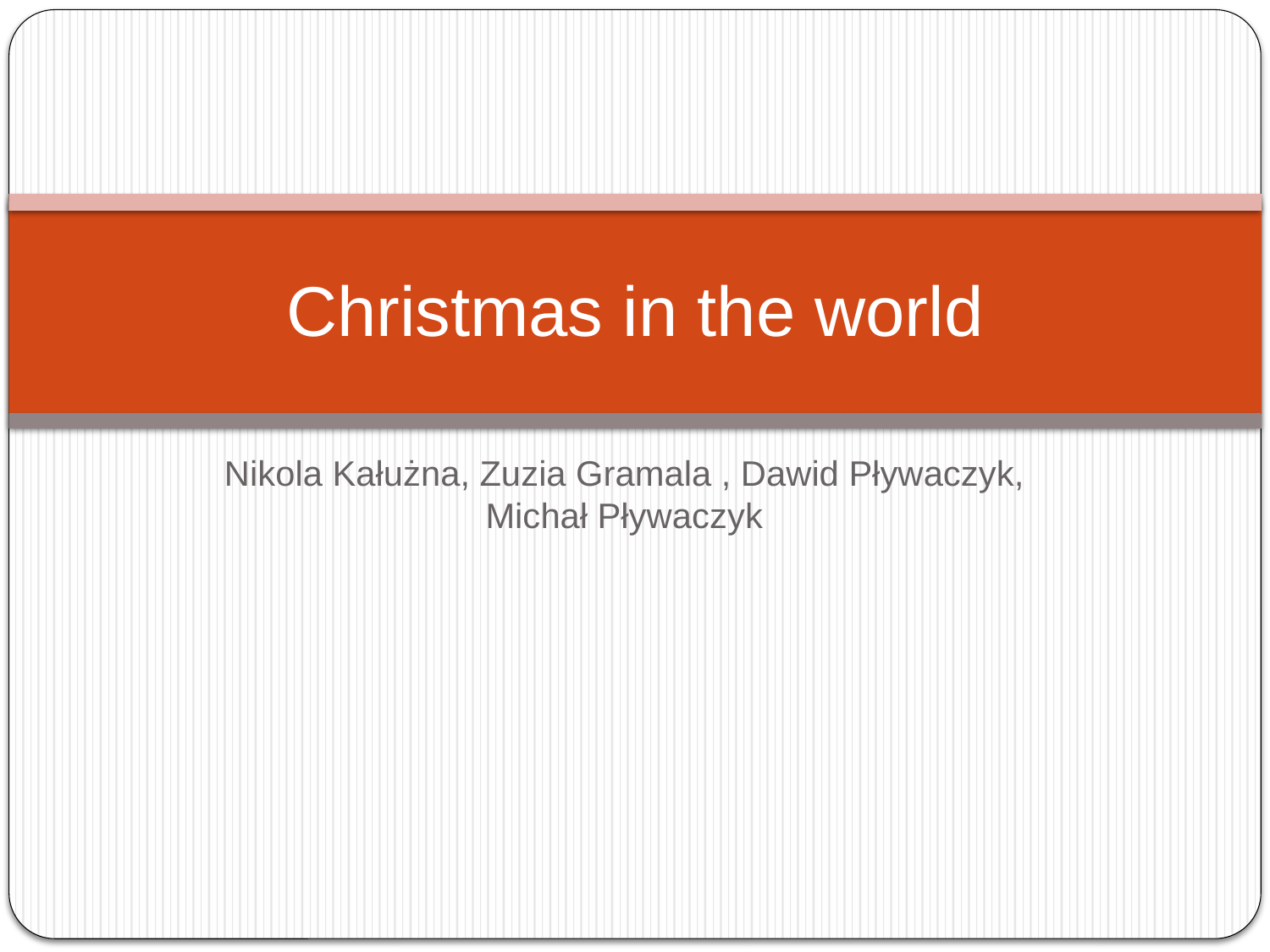

# Christmas in the world
Nikola Kałużna, Zuzia Gramala , Dawid Pływaczyk, Michał Pływaczyk